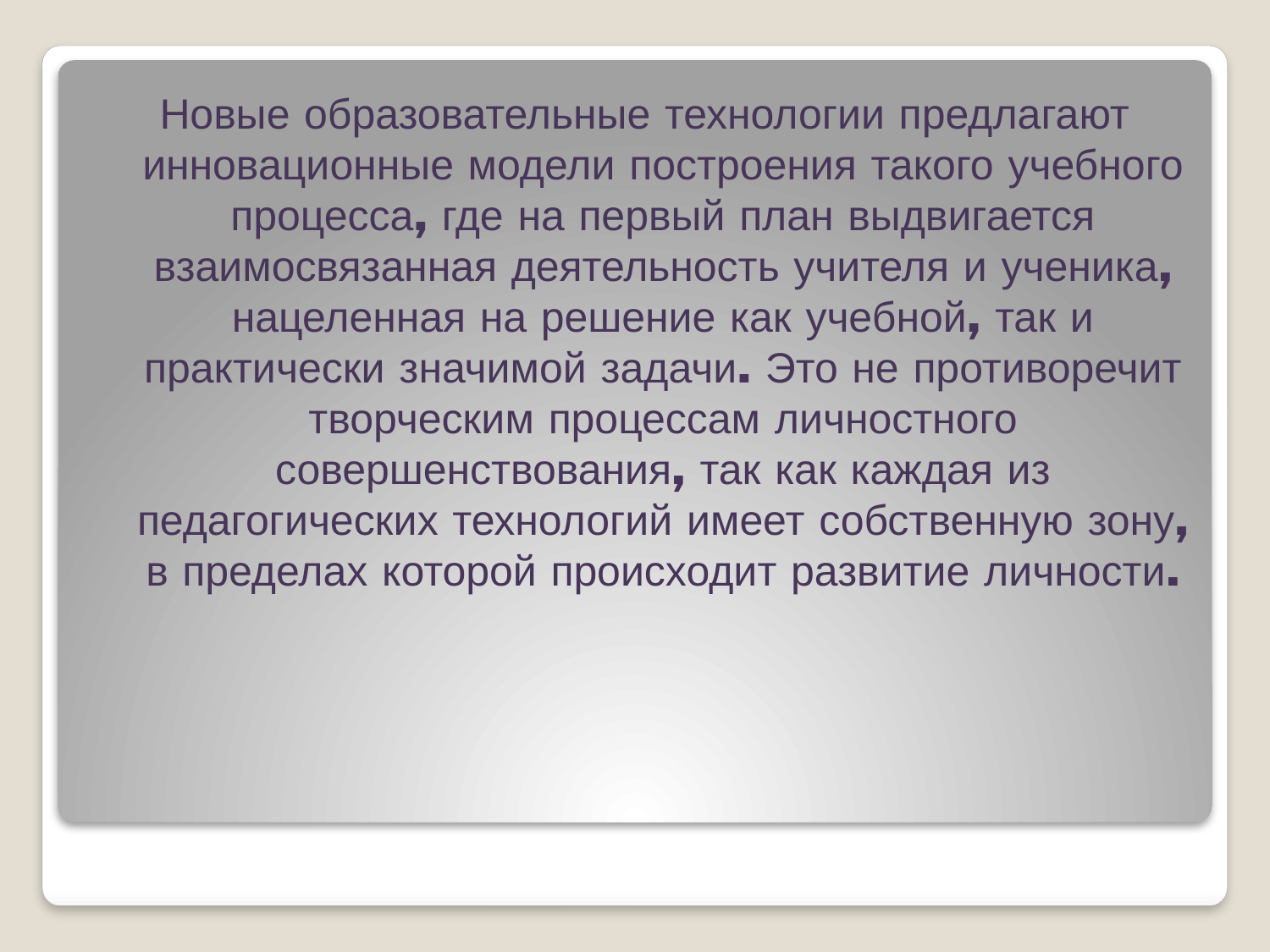

Новые образовательные технологии предлагают инновационные модели построения такого учебного процесса, где на первый план выдвигается взаимосвязанная деятельность учителя и ученика, нацеленная на решение как учебной, так и практически значимой задачи. Это не противоречит творческим процессам личностного совершенствования, так как каждая из педагогических технологий имеет собственную зону, в пределах которой происходит развитие личности.
#